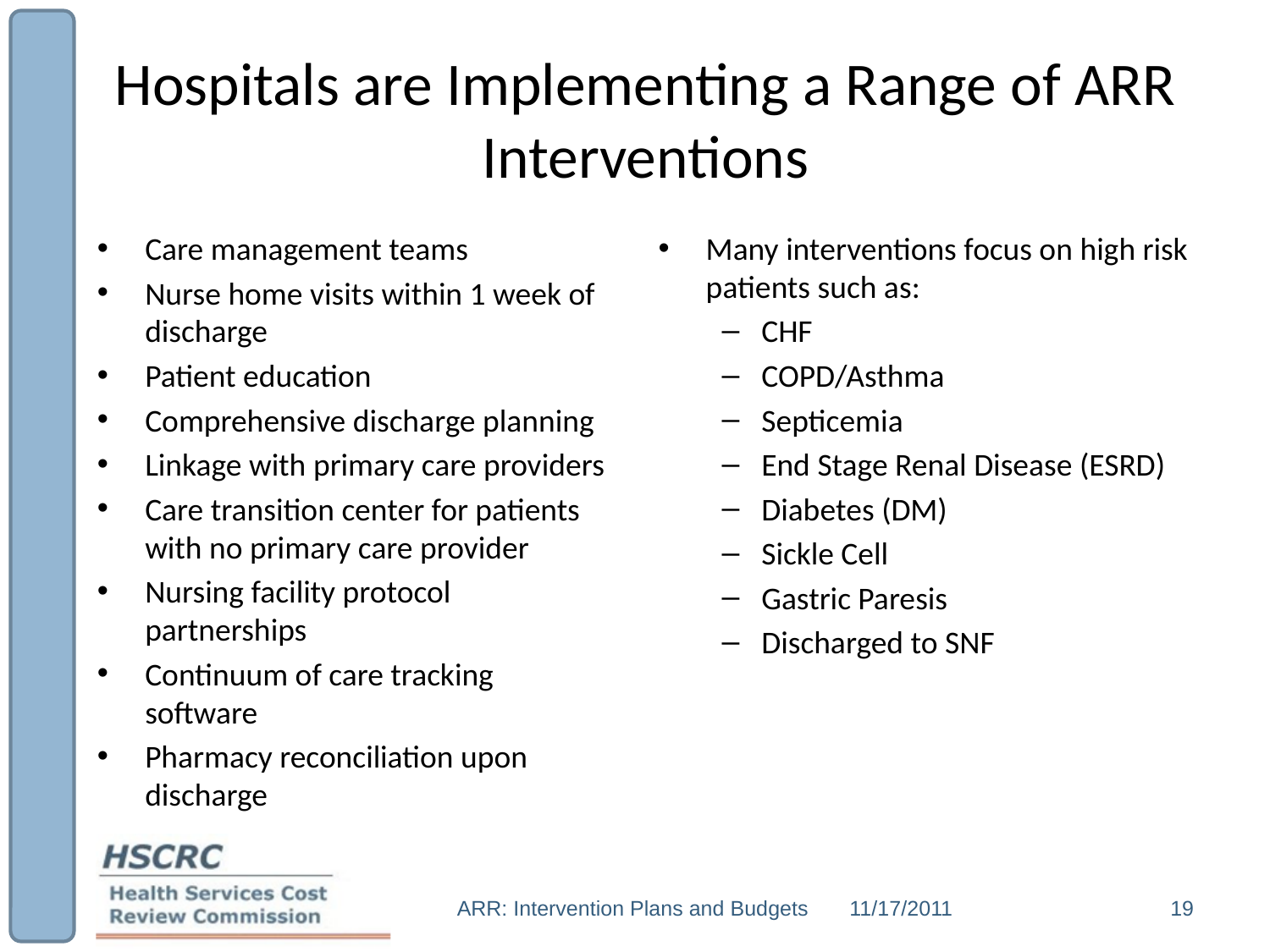

# Hospitals are Implementing a Range of ARR Interventions
Care management teams
Nurse home visits within 1 week of discharge
Patient education
Comprehensive discharge planning
Linkage with primary care providers
Care transition center for patients with no primary care provider
Nursing facility protocol partnerships
Continuum of care tracking software
Pharmacy reconciliation upon discharge
Many interventions focus on high risk patients such as:
CHF
COPD/Asthma
Septicemia
End Stage Renal Disease (ESRD)
Diabetes (DM)
Sickle Cell
Gastric Paresis
Discharged to SNF